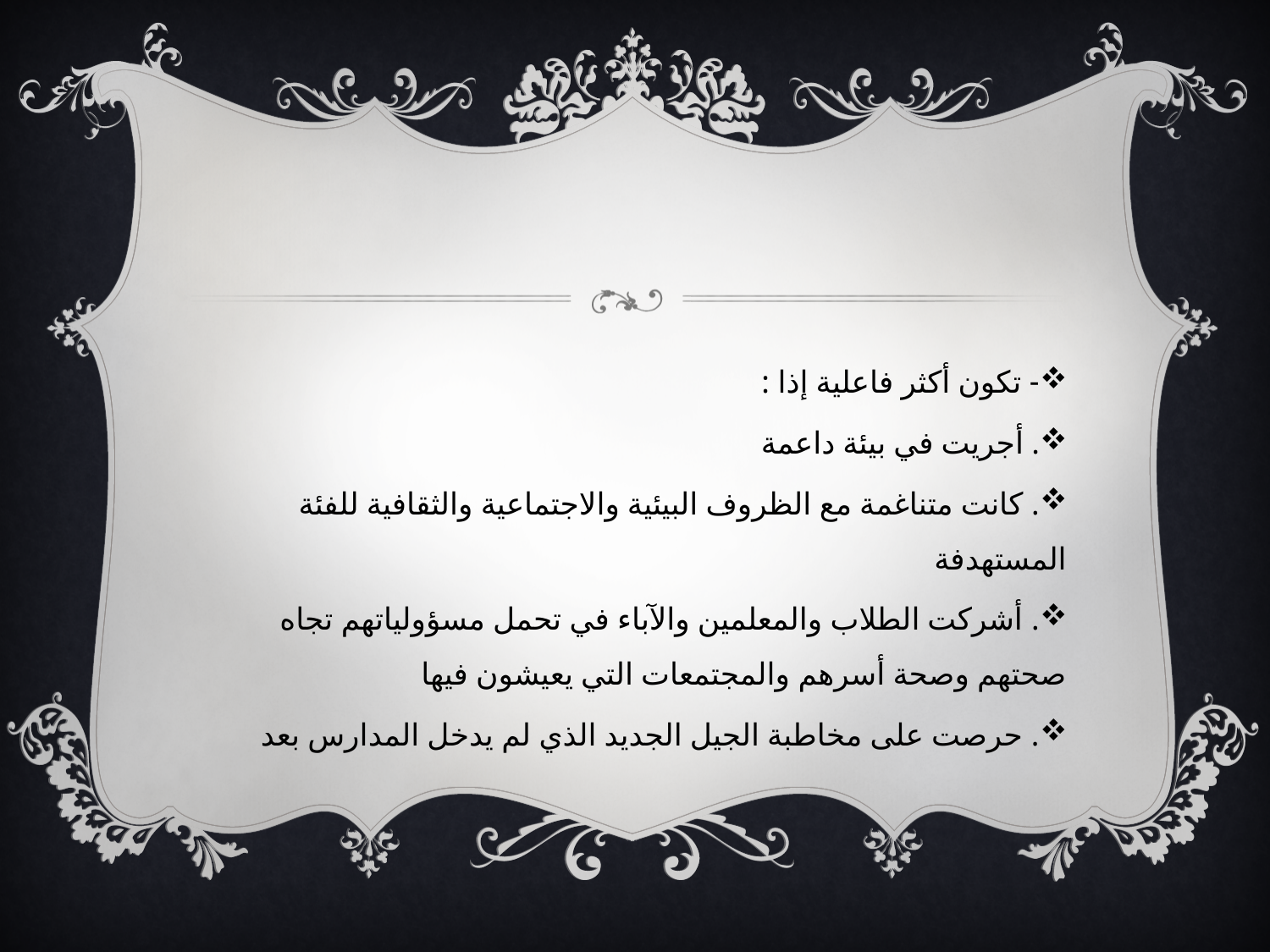

#
- تكون أكثر فاعلية إذا :
. أجريت في بيئة داعمة
. كانت متناغمة مع الظروف البيئية والاجتماعية والثقافية للفئة المستهدفة
. أشركت الطلاب والمعلمين والآباء في تحمل مسؤولياتهم تجاه صحتهم وصحة أسرهم والمجتمعات التي يعيشون فيها
. حرصت على مخاطبة الجيل الجديد الذي لم يدخل المدارس بعد